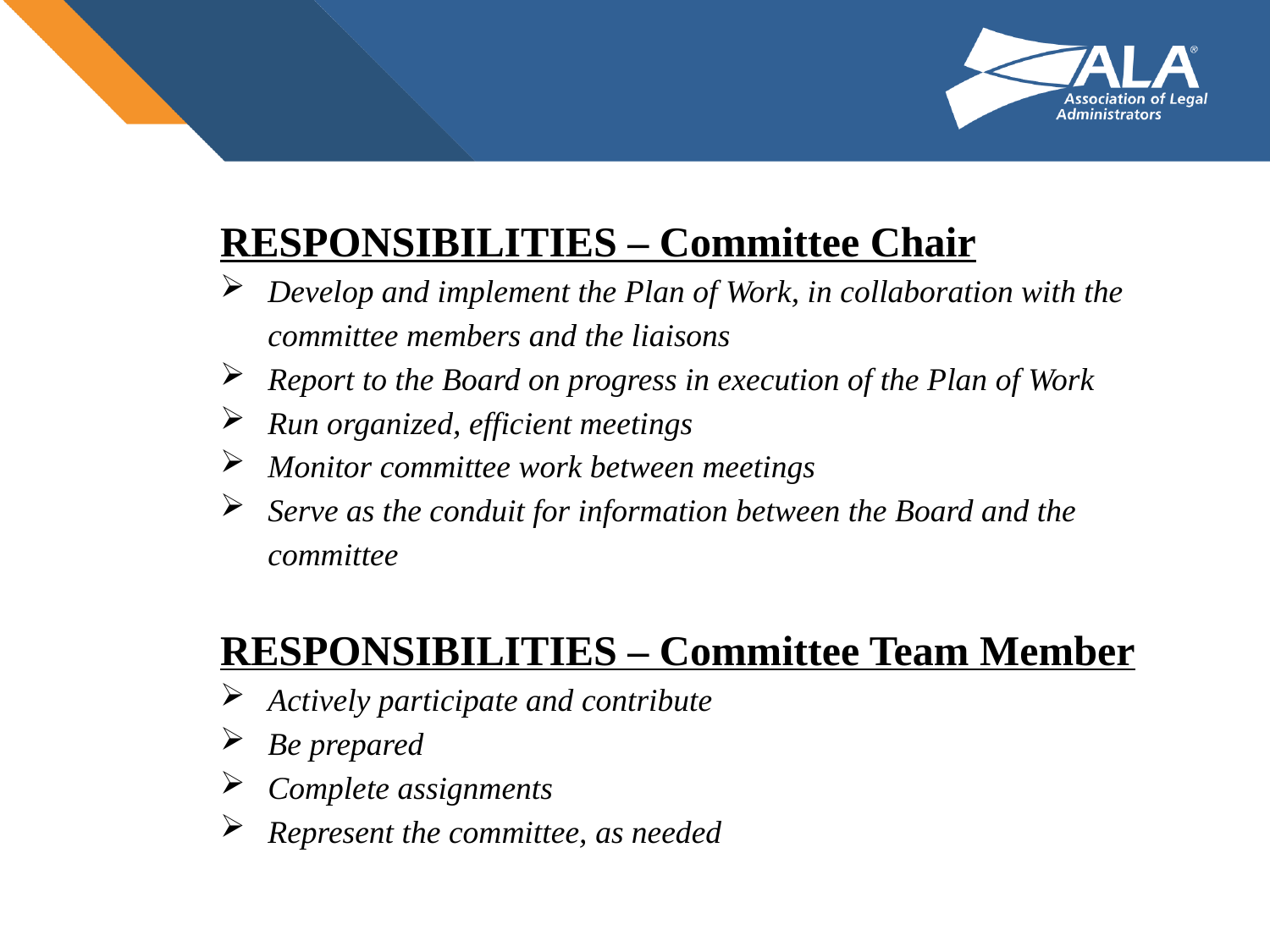

RESPONSIBILITIES – Committee Chair
Develop and implement the Plan of Work, in collaboration with the committee members and the liaisons
Report to the Board on progress in execution of the Plan of Work
Run organized, efficient meetings
Monitor committee work between meetings
Serve as the conduit for information between the Board and the committee

RESPONSIBILITIES – Committee Team Member
Actively participate and contribute
Be prepared
Complete assignments
Represent the committee, as needed